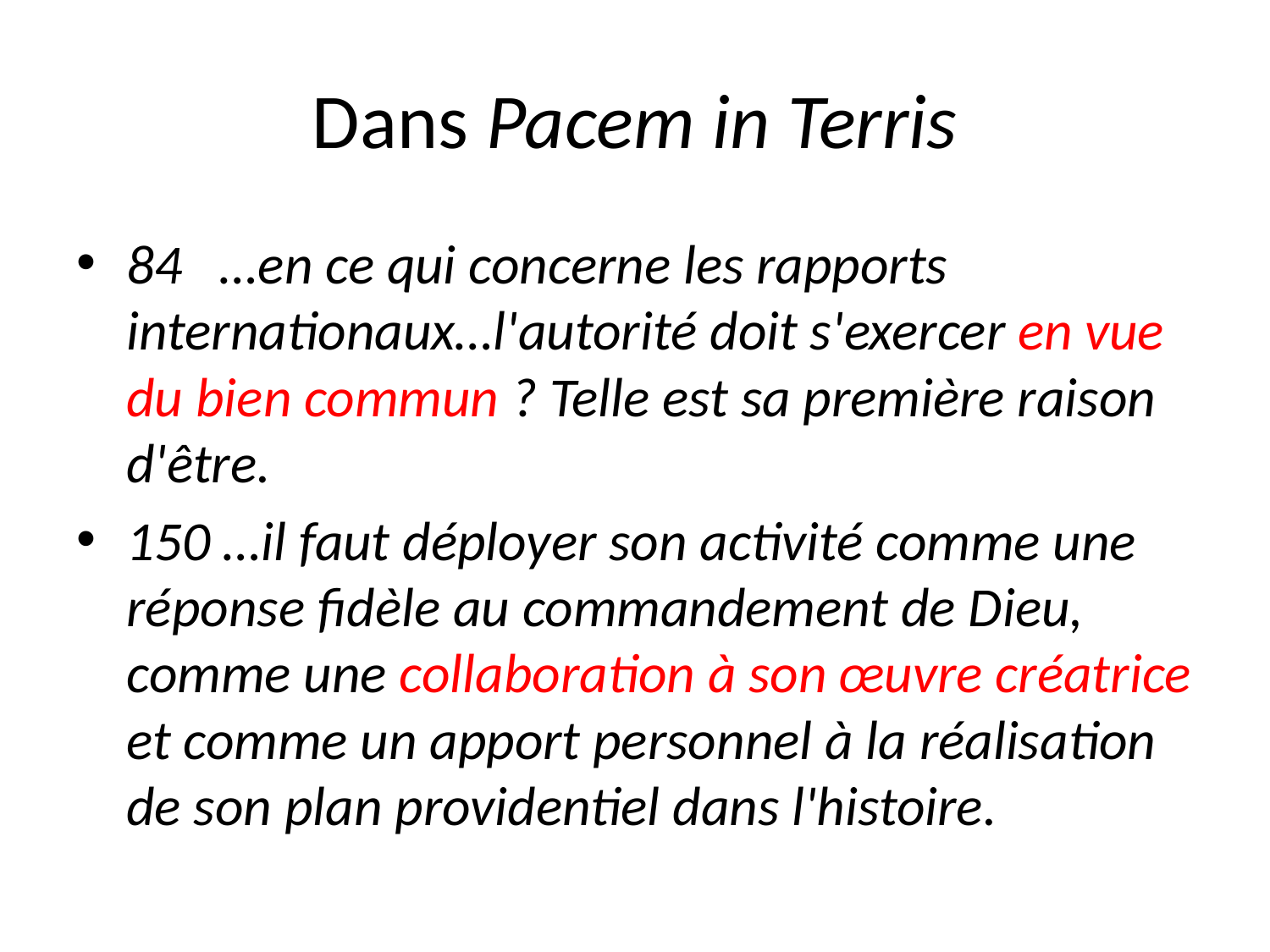

# Dans Pacem in Terris
84   …en ce qui concerne les rapports internationaux…l'autorité doit s'exercer en vue du bien commun ? Telle est sa première raison d'être.
150 …il faut déployer son activité comme une réponse fidèle au commandement de Dieu, comme une collaboration à son œuvre créatrice et comme un apport personnel à la réalisation de son plan providentiel dans l'histoire.